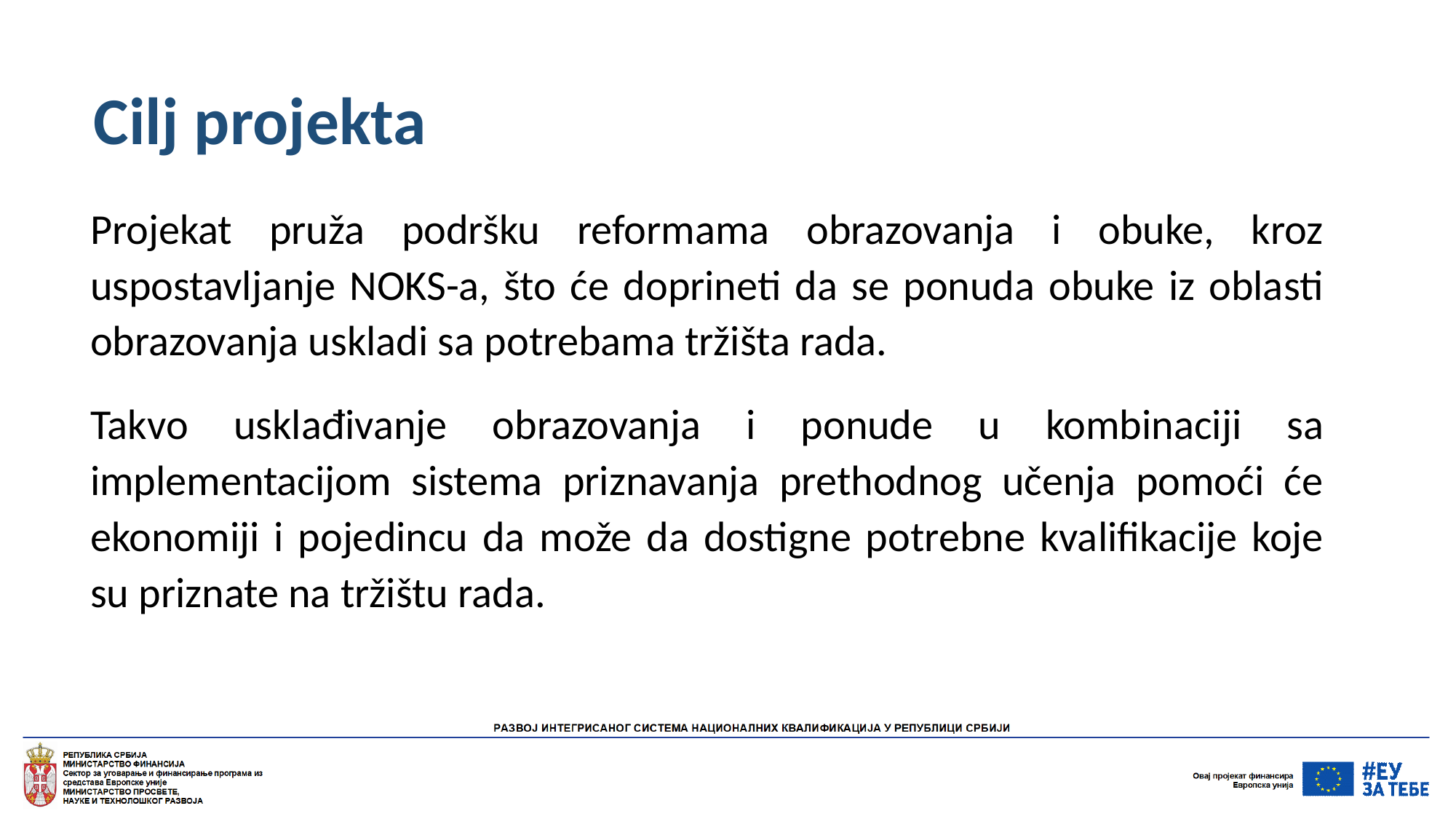

# Cilj projekta

Projekat pruža podršku reformama obrazovanja i obuke, kroz uspostavljanje NOKS-a, što će doprineti da se ponuda obuke iz oblasti obrazovanja uskladi sa potrebama tržišta rada.
Takvo usklađivanje obrazovanja i ponude u kombinaciji sa implementacijom sistema priznavanja prethodnog učenja pomoći će ekonomiji i pojedincu da može da dostigne potrebne kvalifikacije koje su priznate na tržištu rada.